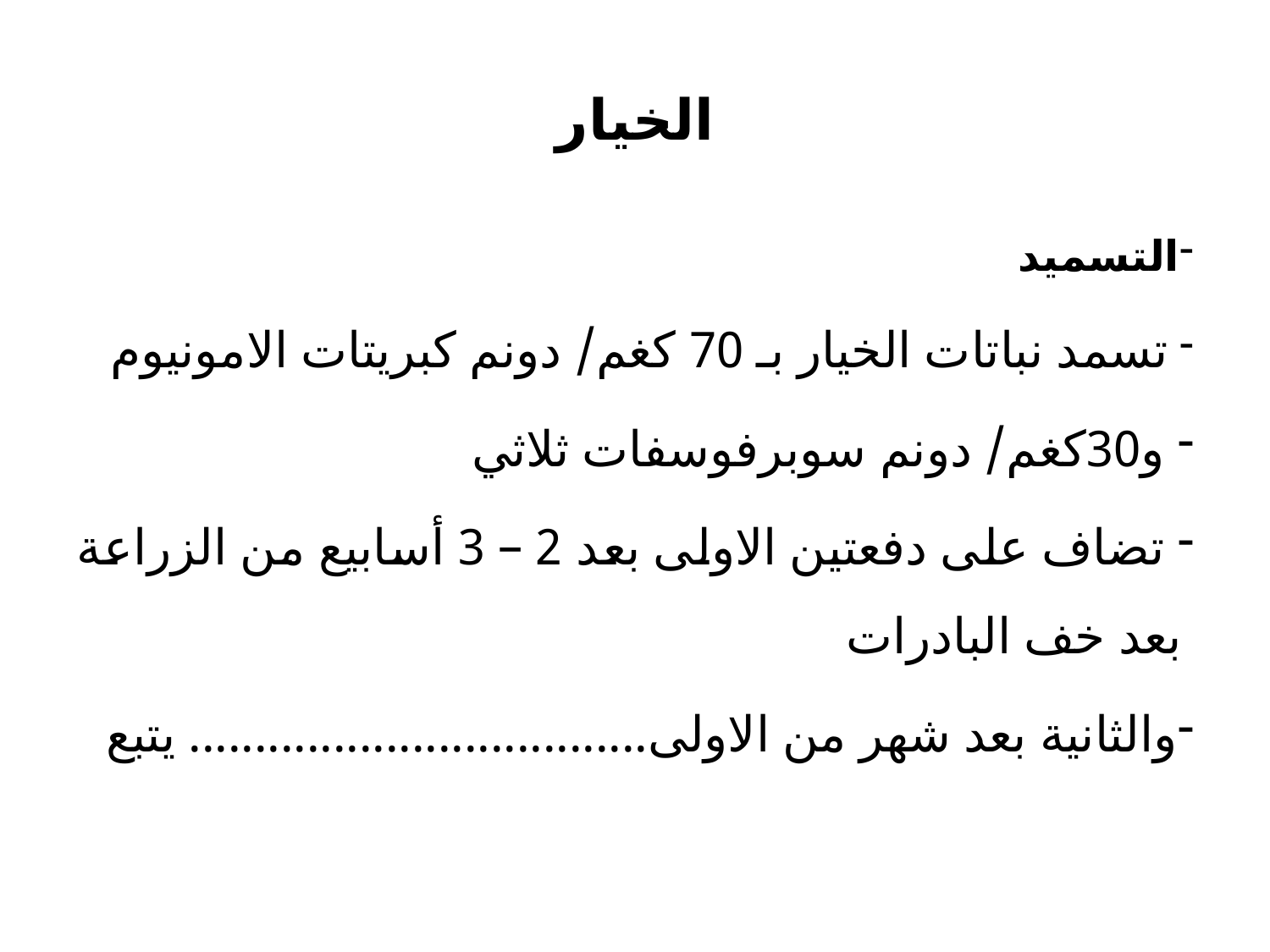

# الخيار
التسميد
 تسمد نباتات الخيار بـ 70 كغم/ دونم كبريتات الامونيوم
 و30كغم/ دونم سوبرفوسفات ثلاثي
 تضاف على دفعتين الاولى بعد 2 – 3 أسابيع من الزراعة بعد خف البادرات
والثانية بعد شهر من الاولى................................... يتبع